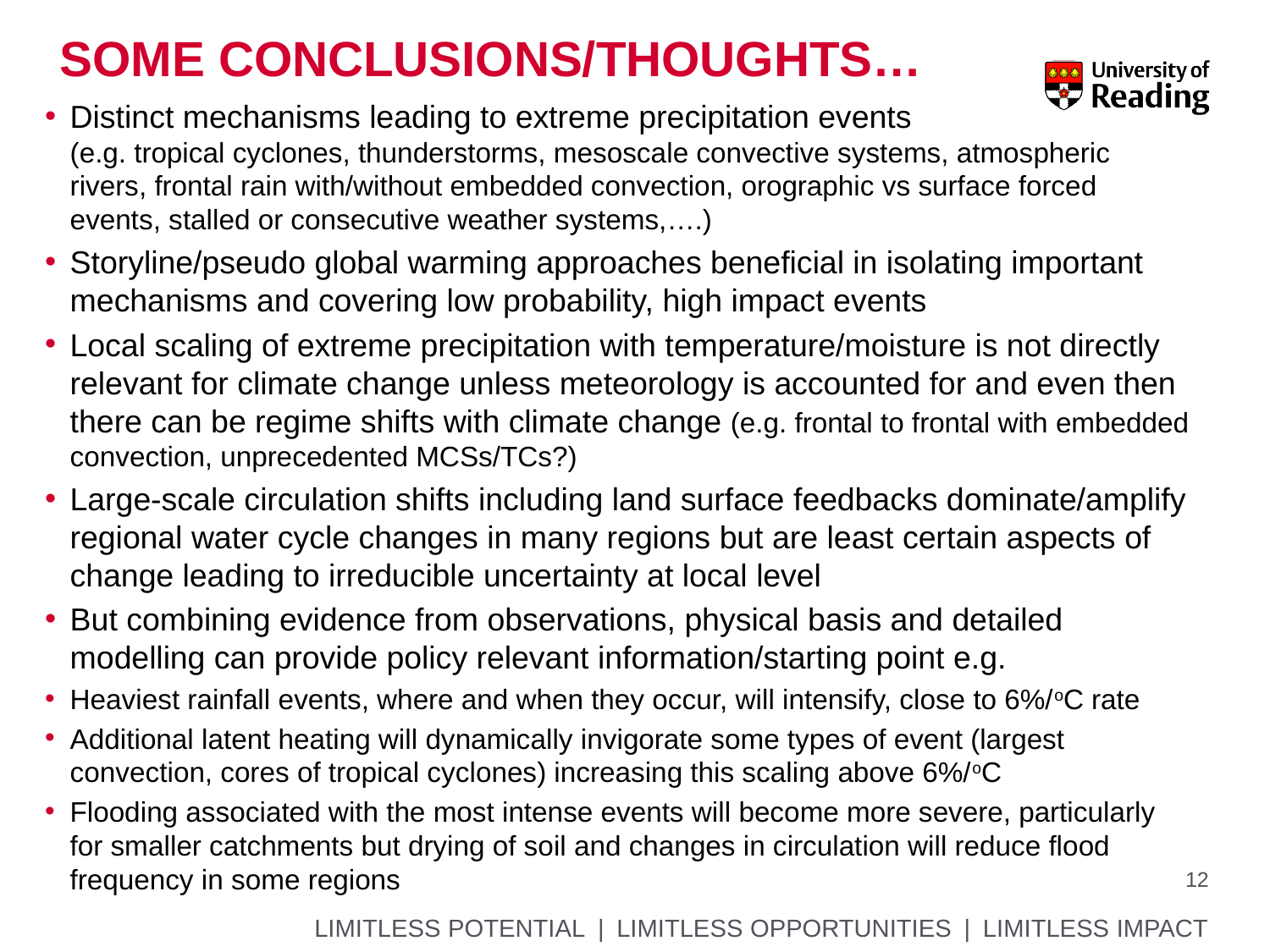

# Some Conclusions/thoughts…
Distinct mechanisms leading to extreme precipitation events                          (e.g. tropical cyclones, thunderstorms, mesoscale convective systems, atmospheric rivers, frontal rain with/without embedded convection, orographic vs surface forced events, stalled or consecutive weather systems,….)
Storyline/pseudo global warming approaches beneficial in isolating important mechanisms and covering low probability, high impact events
Local scaling of extreme precipitation with temperature/moisture is not directly relevant for climate change unless meteorology is accounted for and even then there can be regime shifts with climate change (e.g. frontal to frontal with embedded convection, unprecedented MCSs/TCs?)
Large-scale circulation shifts including land surface feedbacks dominate/amplify regional water cycle changes in many regions but are least certain aspects of change leading to irreducible uncertainty at local level
But combining evidence from observations, physical basis and detailed modelling can provide policy relevant information/starting point e.g.
Heaviest rainfall events, where and when they occur, will intensify, close to 6%/oC rate
Additional latent heating will dynamically invigorate some types of event (largest convection, cores of tropical cyclones) increasing this scaling above 6%/oC
Flooding associated with the most intense events will become more severe, particularly for smaller catchments but drying of soil and changes in circulation will reduce flood frequency in some regions

12